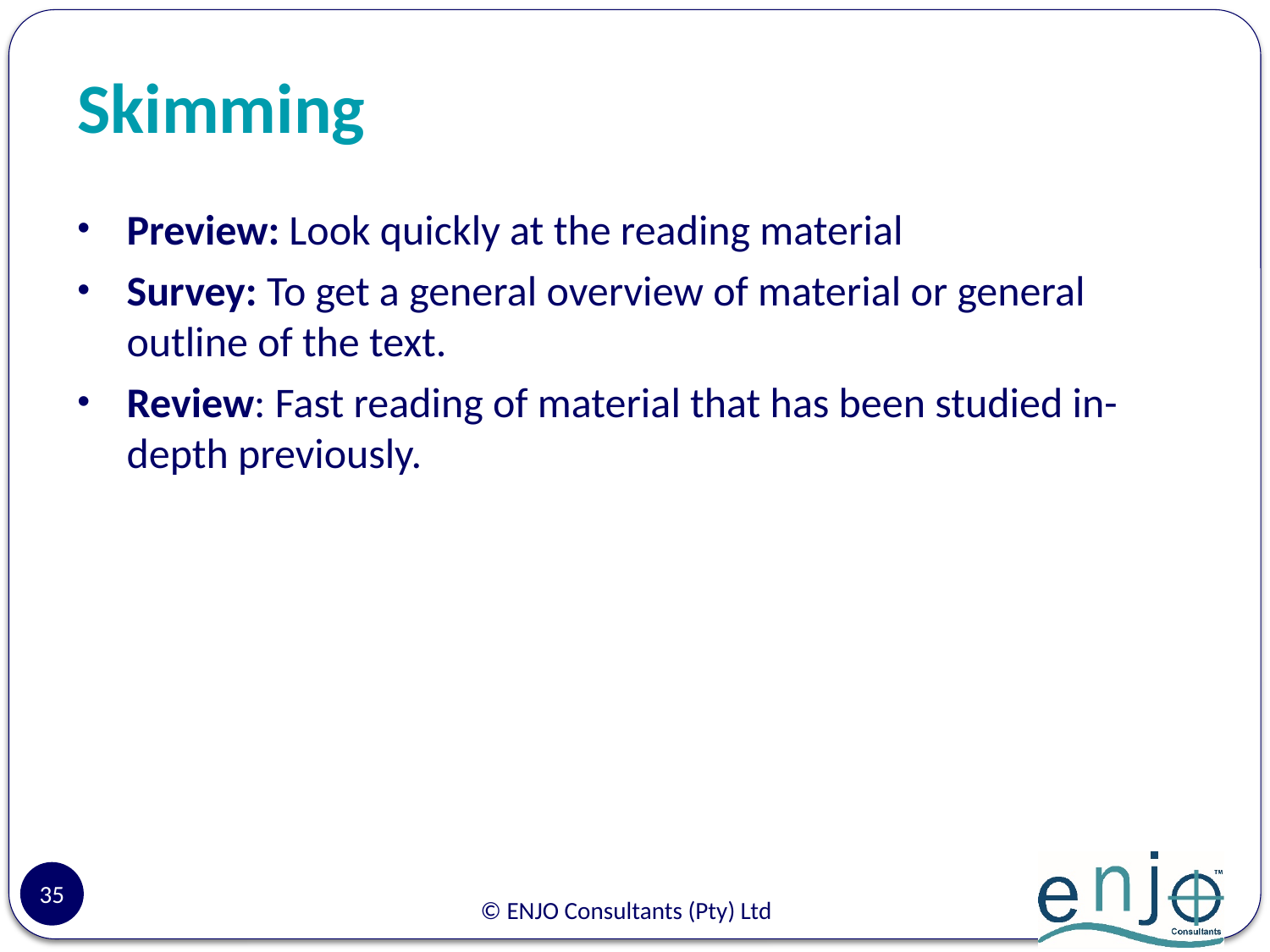

# Skimming
Preview: Look quickly at the reading material
Survey: To get a general overview of material or general outline of the text.
Review: Fast reading of material that has been studied in-depth previously.

35
© ENJO Consultants (Pty) Ltd